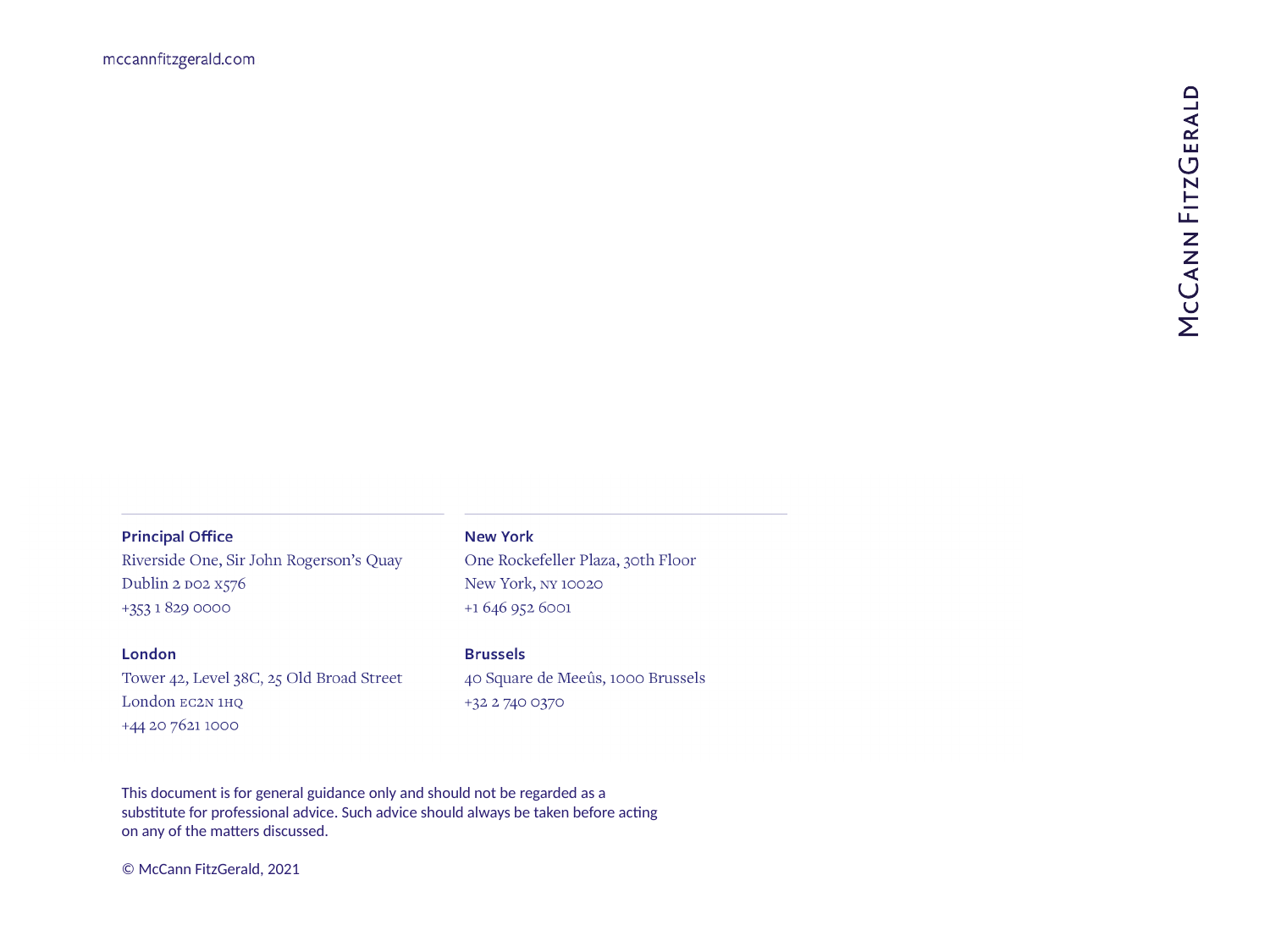

This document is for general guidance only and should not be regarded as a substitute for professional advice. Such advice should always be taken before acting on any of the matters discussed.

© McCann FitzGerald, 2021